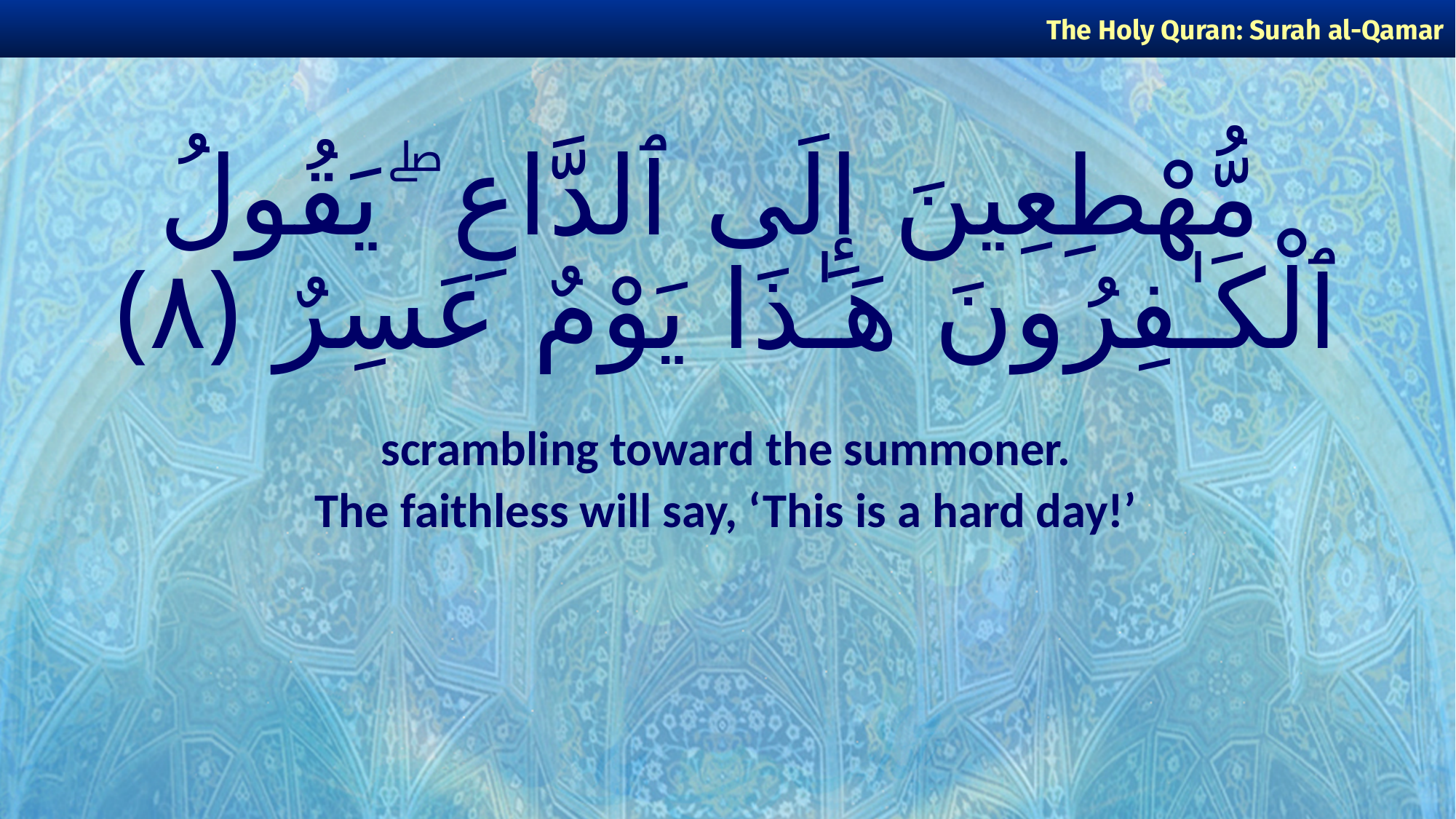

The Holy Quran: Surah al-Qamar
# مُّهْطِعِينَ إِلَى ٱلدَّاعِ ۖ يَقُولُ ٱلْكَـٰفِرُونَ هَـٰذَا يَوْمٌ عَسِرٌ ﴿٨﴾
scrambling toward the summoner.
The faithless will say, ‘This is a hard day!’